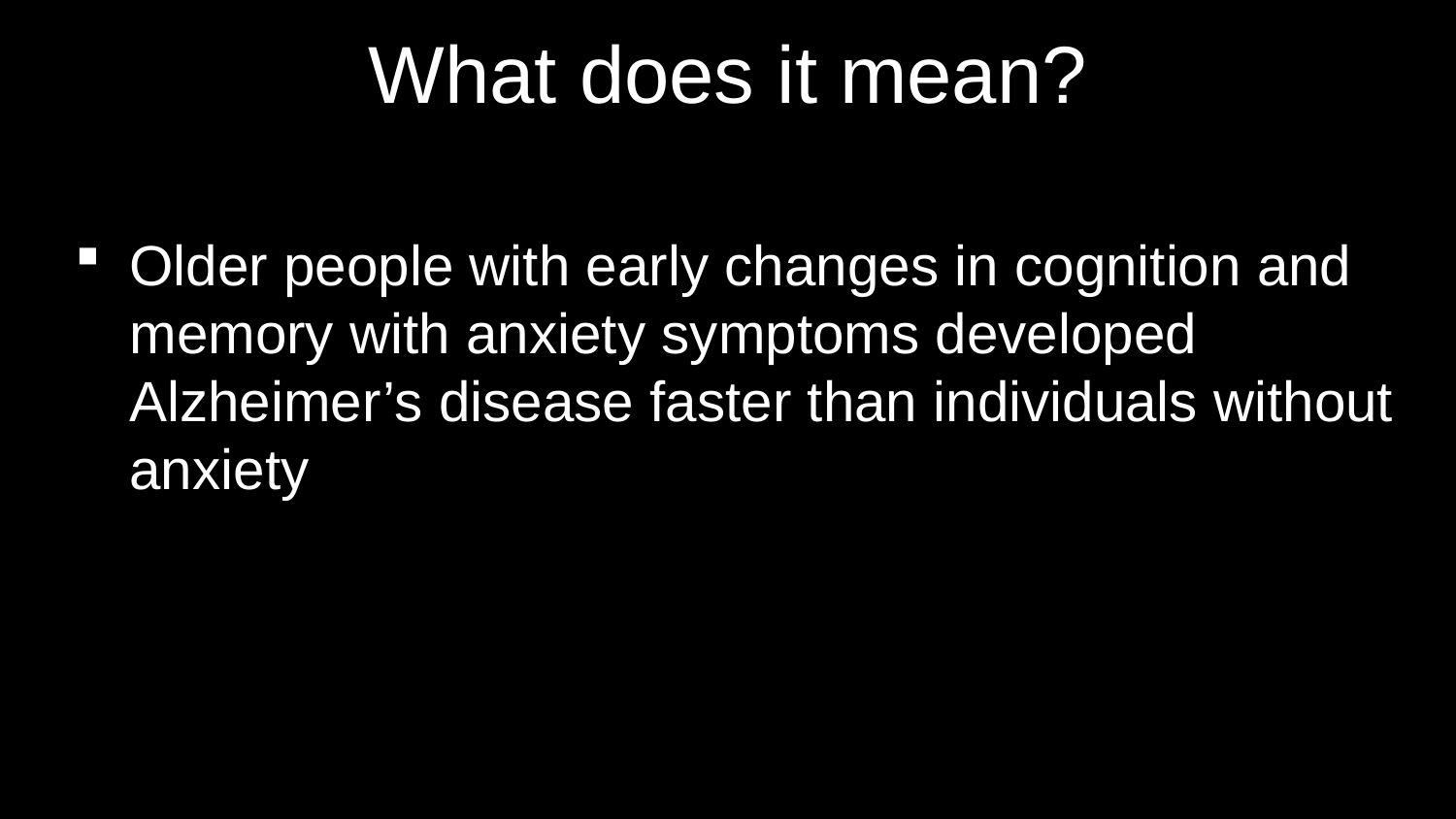

What does it mean?
Older people with early changes in cognition and memory with anxiety symptoms developed Alzheimer’s disease faster than individuals without anxiety